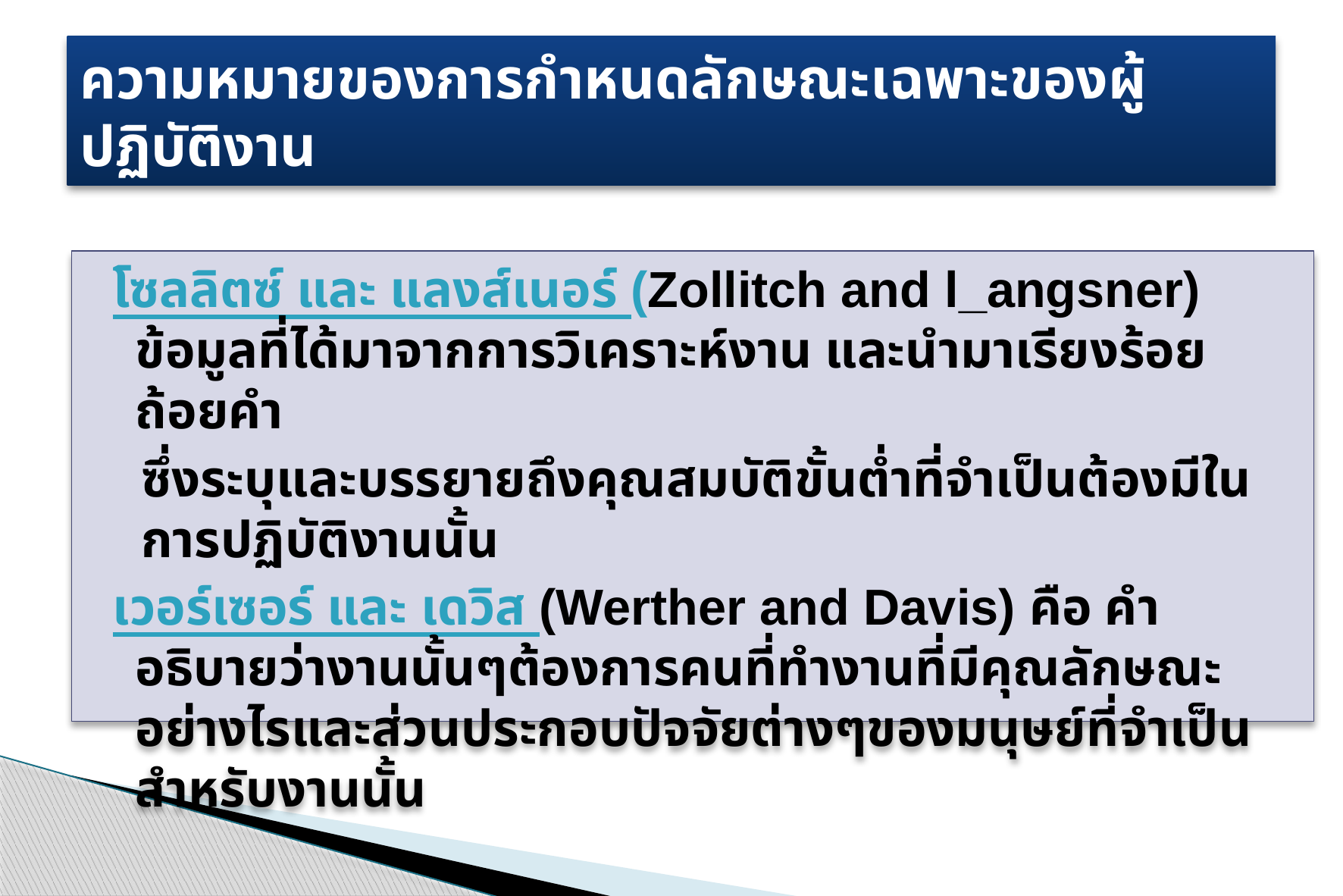

# ความหมายของการกำหนดลักษณะเฉพาะของผู้ปฏิบัติงาน
 โซลลิตซ์ และ แลงส์เนอร์ (Zollitch and l_angsner) ข้อมูลที่ได้มาจากการวิเคราะห์งาน และนำมาเรียงร้อยถ้อยคำ
ซึ่งระบุและบรรยายถึงคุณสมบัติขั้นต่ำที่จำเป็นต้องมีในการปฏิบัติงานนั้น
 เวอร์เซอร์ และ เดวิส (Werther and Davis) คือ คำอธิบายว่างานนั้นๆต้องการคนที่ทำงานที่มีคุณลักษณะอย่างไรและส่วนประกอบปัจจัยต่างๆของมนุษย์ที่จำเป็นสำหรับงานนั้น